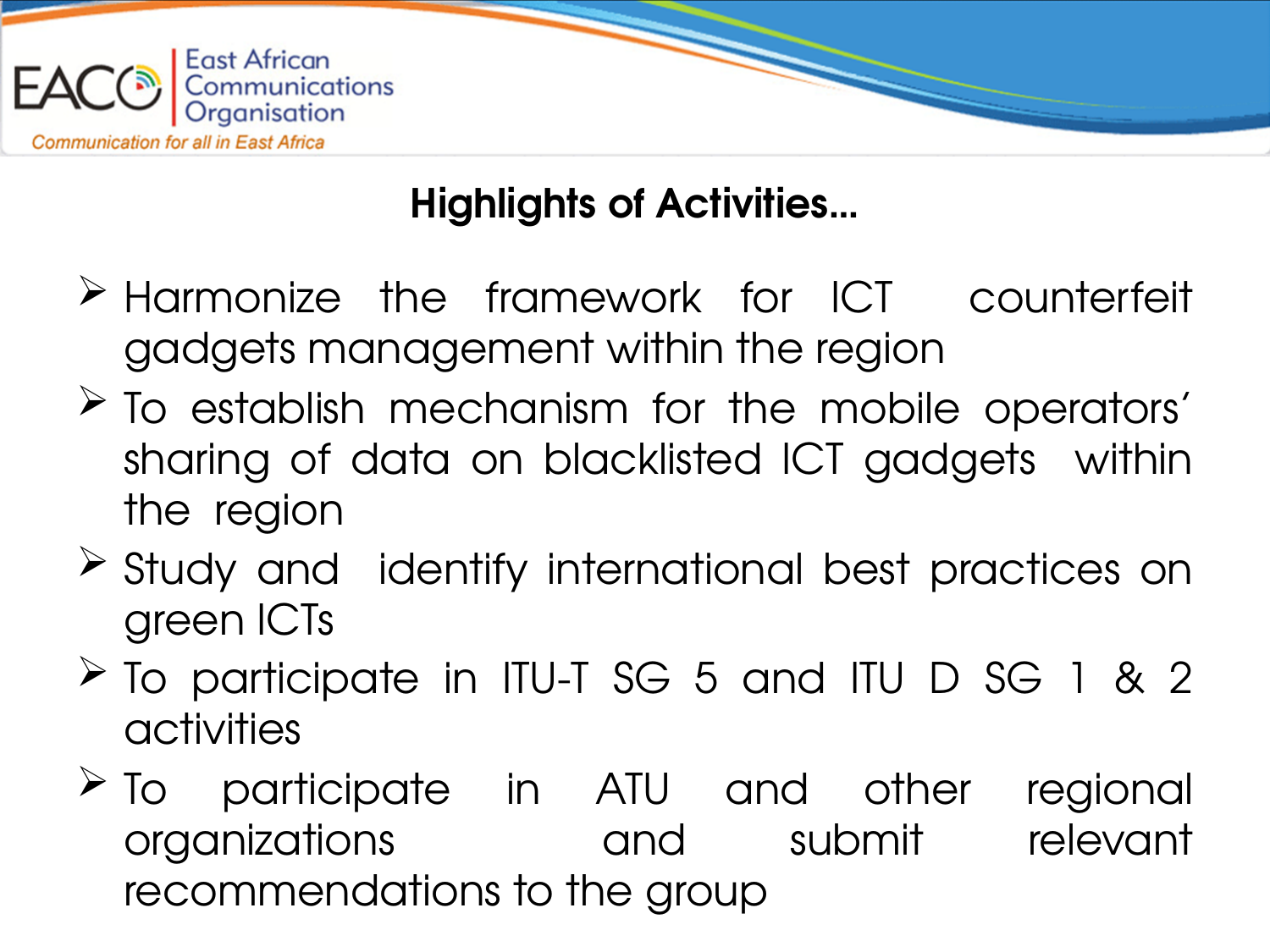

# Highlights of Activities…
Harmonize the framework for ICT  counterfeit gadgets management within the region
To establish mechanism for the mobile operators’ sharing of data on blacklisted ICT gadgets  within the  region
Study and  identify international best practices on green ICTs
To participate in ITU-T SG 5 and ITU D SG 1 & 2 activities
To participate in ATU and other regional organizations  and submit relevant recommendations to the group